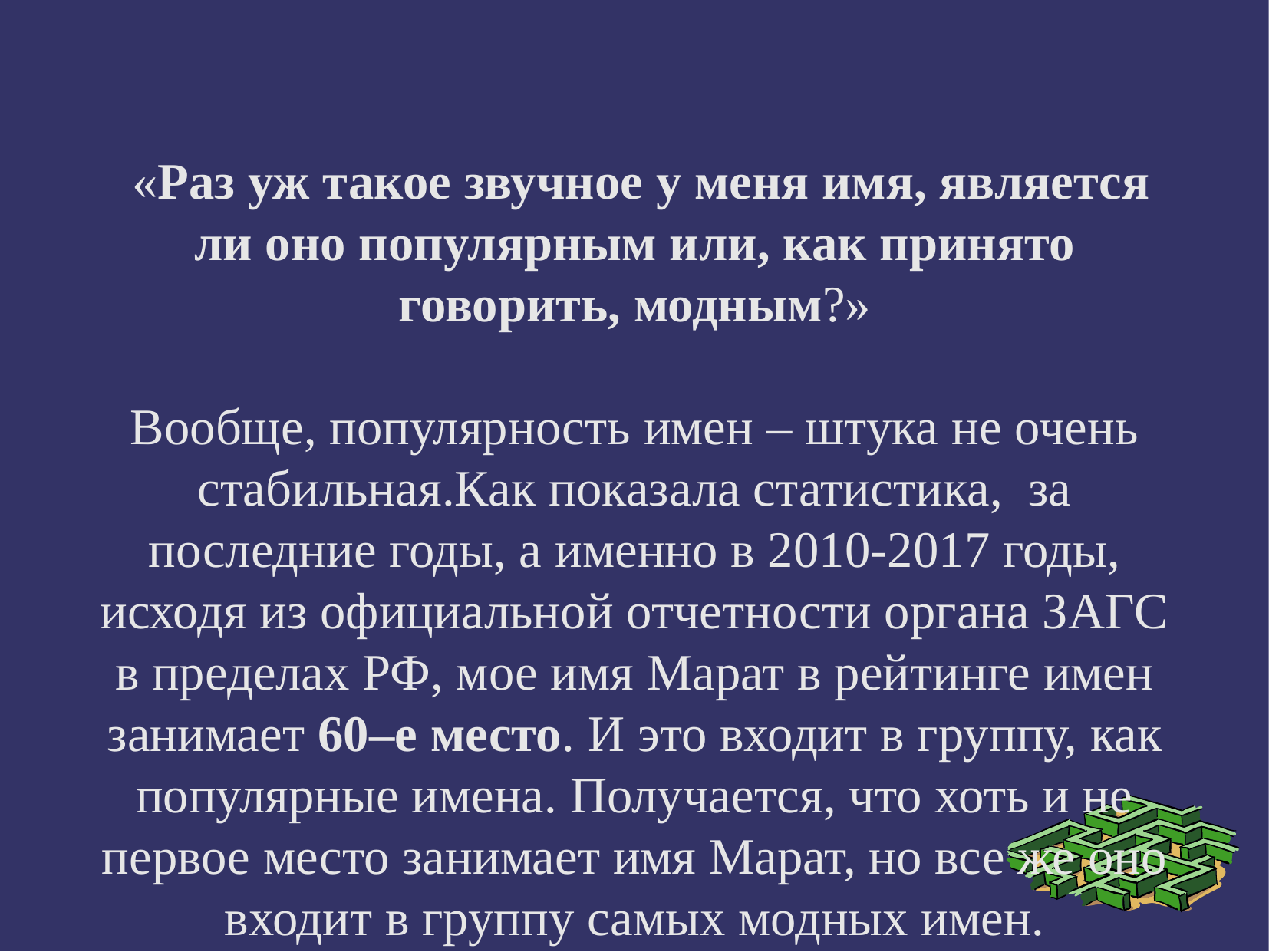

«Раз уж такое звучное у меня имя, является ли оно популярным или, как принято говорить, модным?»
Вообще, популярность имен – штука не очень стабильная.Как показала статистика,  за последние годы, а именно в 2010-2017 годы, исходя из официальной отчетности органа ЗАГС в пределах РФ, мое имя Марат в рейтинге имен занимает 60–е место. И это входит в группу, как популярные имена. Получается, что хоть и не первое место занимает имя Марат, но все же оно входит в группу самых модных имен.